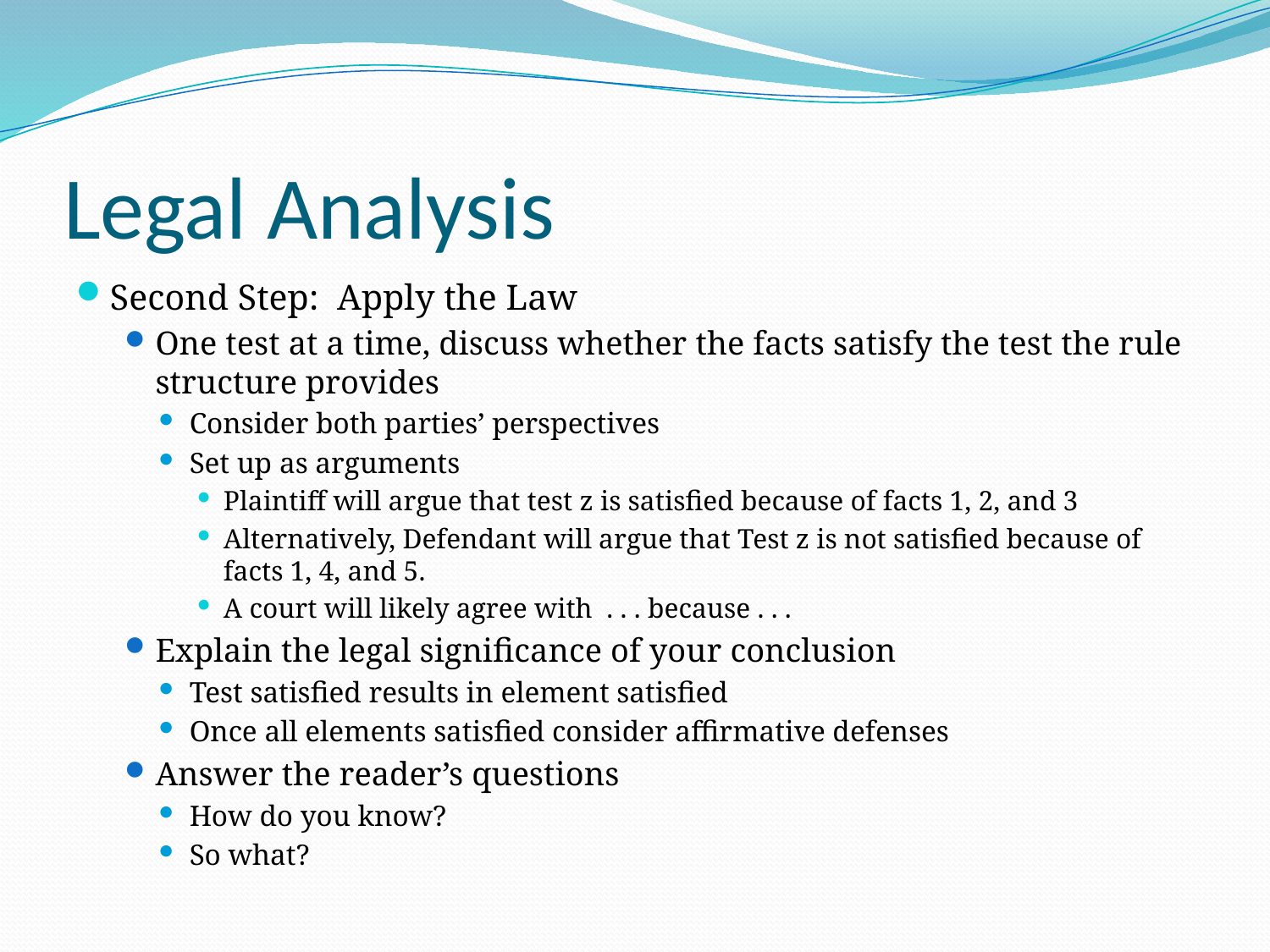

# Legal Analysis
Second Step:  Apply the Law
One test at a time, discuss whether the facts satisfy the test the rule structure provides
Consider both parties’ perspectives
Set up as arguments
Plaintiff will argue that test z is satisfied because of facts 1, 2, and 3
Alternatively, Defendant will argue that Test z is not satisfied because of facts 1, 4, and 5.
A court will likely agree with  . . . because . . .
Explain the legal significance of your conclusion
Test satisfied results in element satisfied
Once all elements satisfied consider affirmative defenses
Answer the reader’s questions
How do you know?
So what?